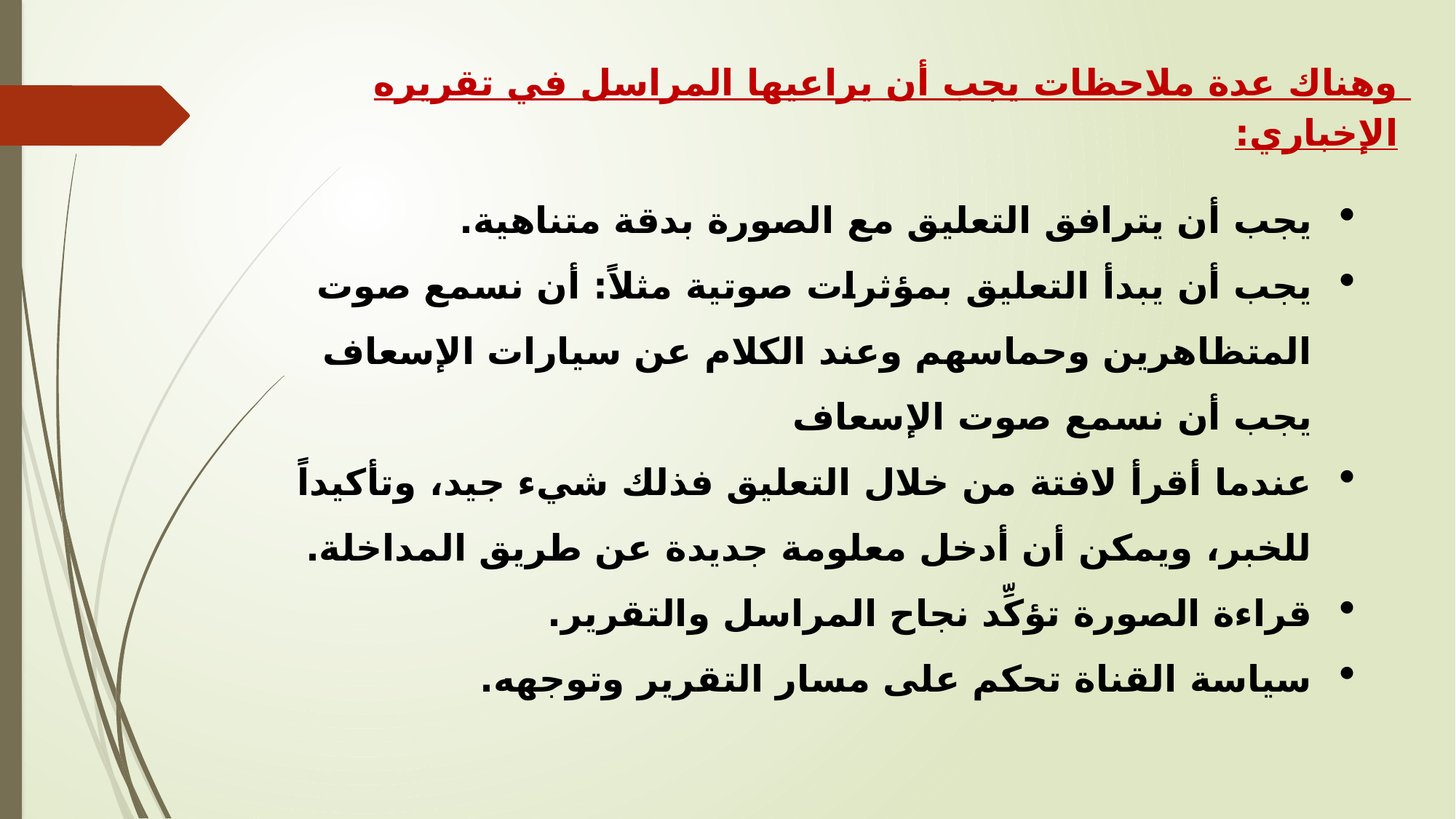

وهناك عدة ملاحظات يجب أن يراعيها المراسل في تقريره الإخباري:

يجب أن يترافق التعليق مع الصورة بدقة متناهية.
يجب أن يبدأ التعليق بمؤثرات صوتية مثلاً: أن نسمع صوت المتظاهرين وحماسهم وعند الكلام عن سيارات الإسعاف يجب أن نسمع صوت الإسعاف
عندما أقرأ لافتة من خلال التعليق فذلك شيء جيد، وتأكيداً للخبر، ويمكن أن أدخل معلومة جديدة عن طريق المداخلة.
قراءة الصورة تؤكِّد نجاح المراسل والتقرير.
سياسة القناة تحكم على مسار التقرير وتوجهه.